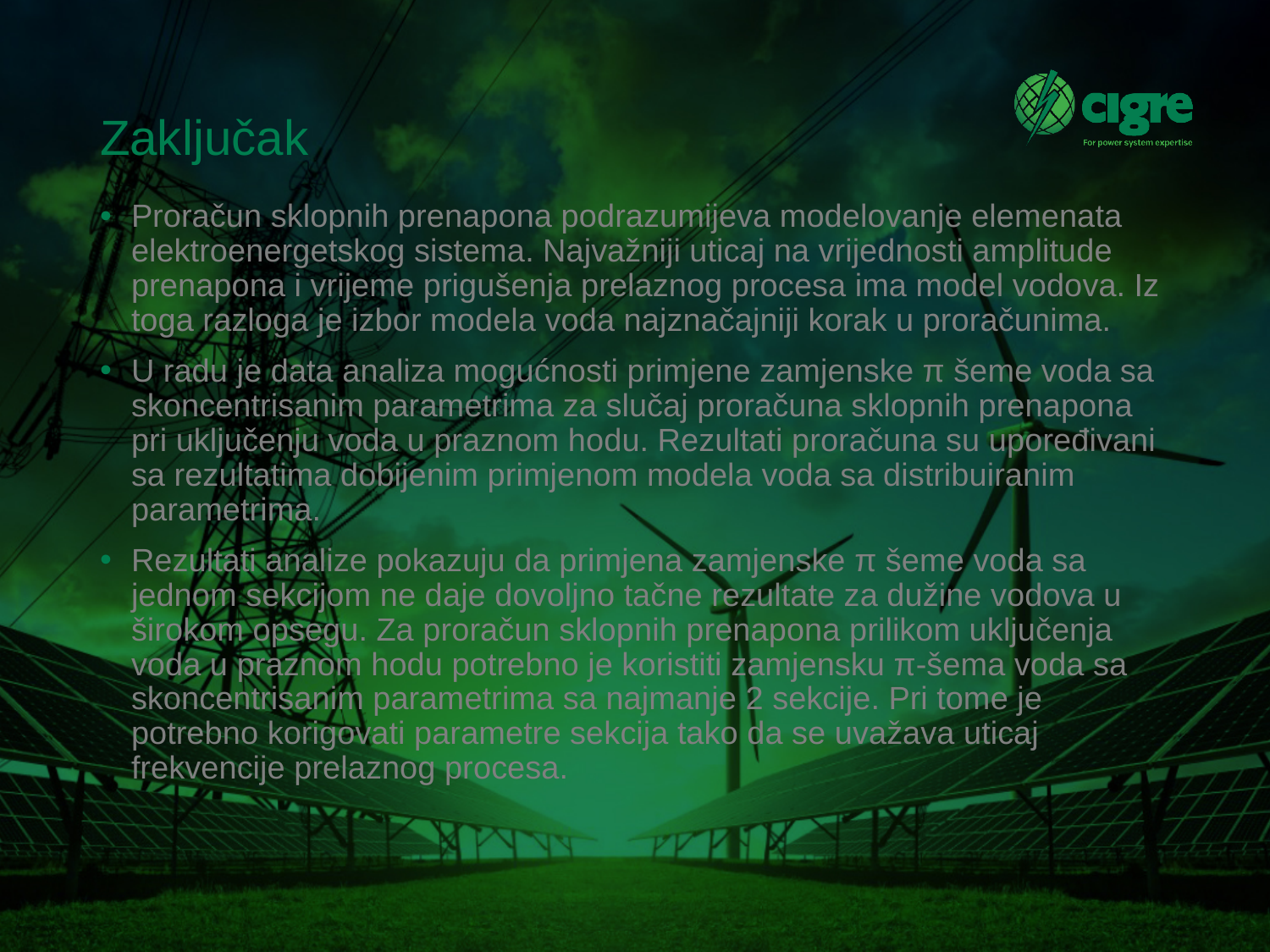

# Zaključak
Proračun sklopnih prenapona podrazumijeva modelovanje elemenata elektroenergetskog sistema. Najvažniji uticaj na vrijednosti amplitude prenapona i vrijeme prigušenja prelaznog procesa ima model vodova. Iz toga razloga je izbor modela voda najznačajniji korak u proračunima.
U radu je data analiza mogućnosti primjene zamjenske π šeme voda sa skoncentrisanim parametrima za slučaj proračuna sklopnih prenapona pri uključenju voda u praznom hodu. Rezultati proračuna su upoređivani sa rezultatima dobijenim primjenom modela voda sa distribuiranim parametrima.
Rezultati analize pokazuju da primjena zamjenske π šeme voda sa jednom sekcijom ne daje dovoljno tačne rezultate za dužine vodova u širokom opsegu. Za proračun sklopnih prenapona prilikom uključenja voda u praznom hodu potrebno je koristiti zamjensku π-šema voda sa skoncentrisanim parametrima sa najmanje 2 sekcije. Pri tome je potrebno korigovati parametre sekcija tako da se uvažava uticaj frekvencije prelaznog procesa.